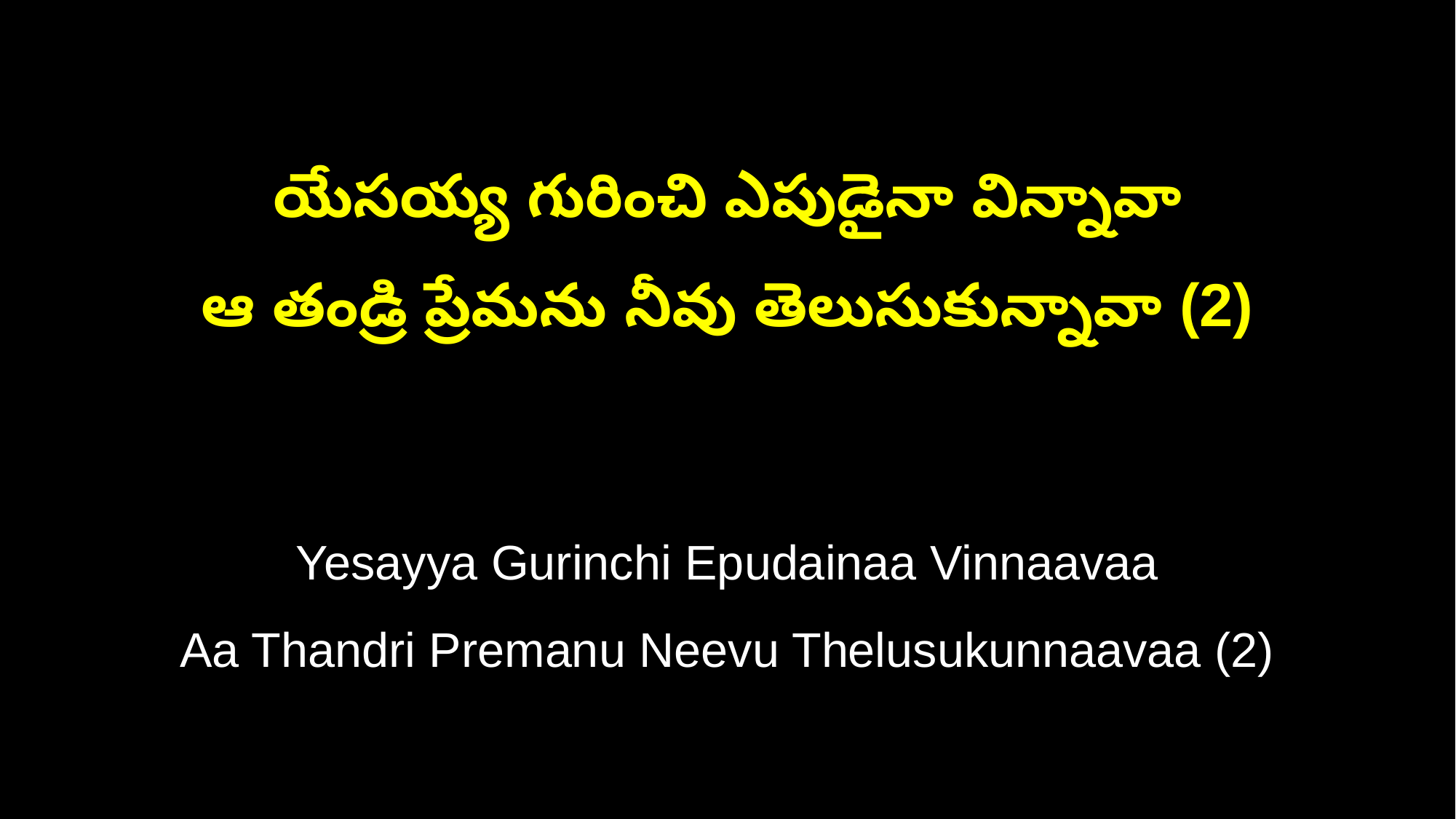

యేసయ్య గురించి ఎపుడైనా విన్నావా
ఆ తండ్రి ప్రేమను నీవు తెలుసుకున్నావా (2)
Yesayya Gurinchi Epudainaa Vinnaavaa
Aa Thandri Premanu Neevu Thelusukunnaavaa (2)